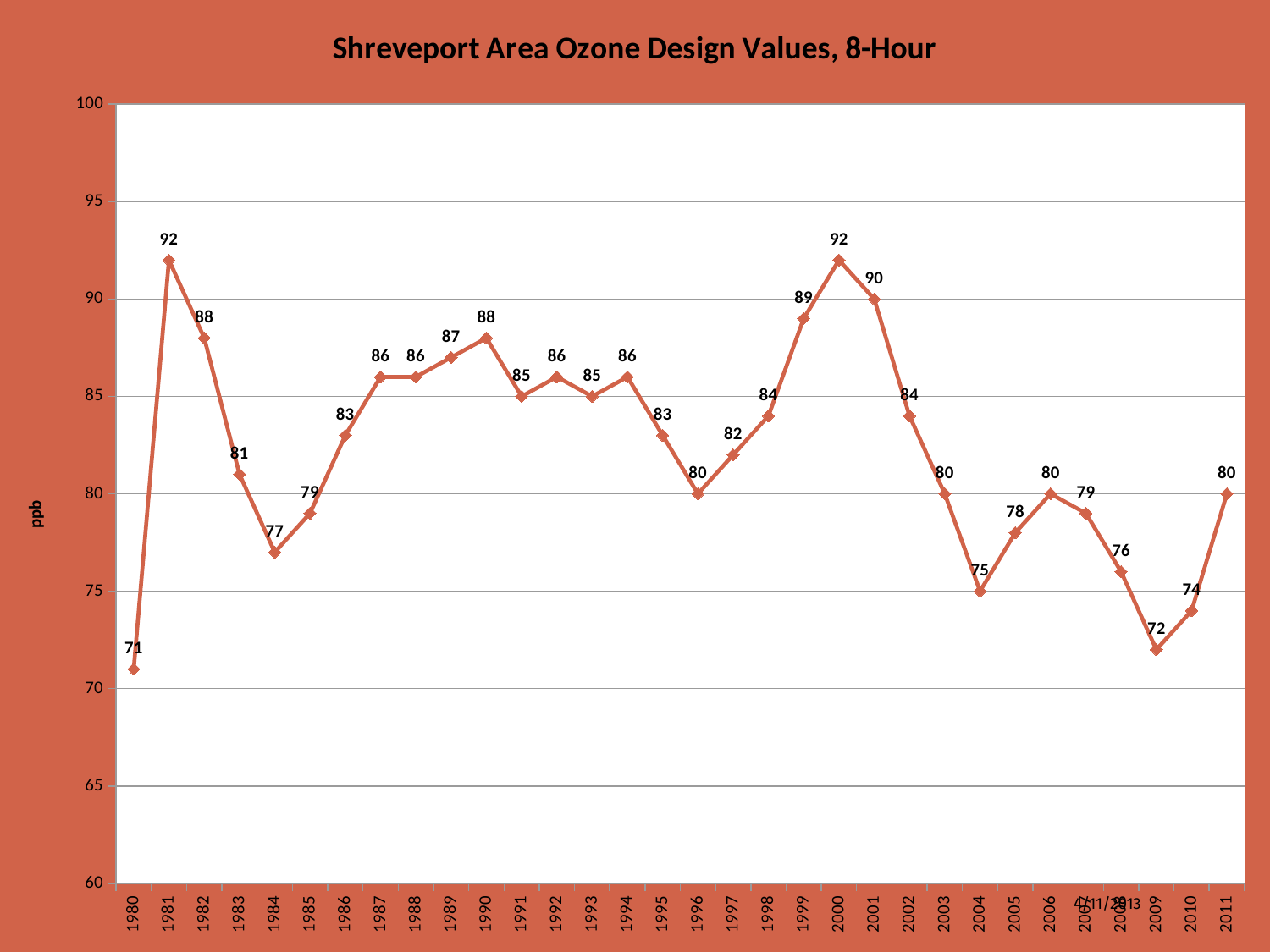

### Chart: Shreveport Area Ozone Design Values, 8-Hour

| Category |  |
|---|---|
| 1980 | 71.0 |
| 1981 | 92.0 |
| 1982 | 88.0 |
| 1983 | 81.0 |
| 1984 | 77.0 |
| 1985 | 79.0 |
| 1986 | 83.0 |
| 1987 | 86.0 |
| 1988 | 86.0 |
| 1989 | 87.0 |
| 1990 | 88.0 |
| 1991 | 85.0 |
| 1992 | 86.0 |
| 1993 | 85.0 |
| 1994 | 86.0 |
| 1995 | 83.0 |
| 1996 | 80.0 |
| 1997 | 82.0 |
| 1998 | 84.0 |
| 1999 | 89.0 |
| 2000 | 92.0 |
| 2001 | 90.0 |
| 2002 | 84.0 |
| 2003 | 80.0 |
| 2004 | 75.0 |
| 2005 | 78.0 |
| 2006 | 80.0 |
| 2007 | 79.0 |
| 2008 | 76.0 |
| 2009 | 72.0 |
| 2010 | 74.0 |
| 2011 | 80.0 |
# Design Value Chart

[unsupported chart]

4/11/2013